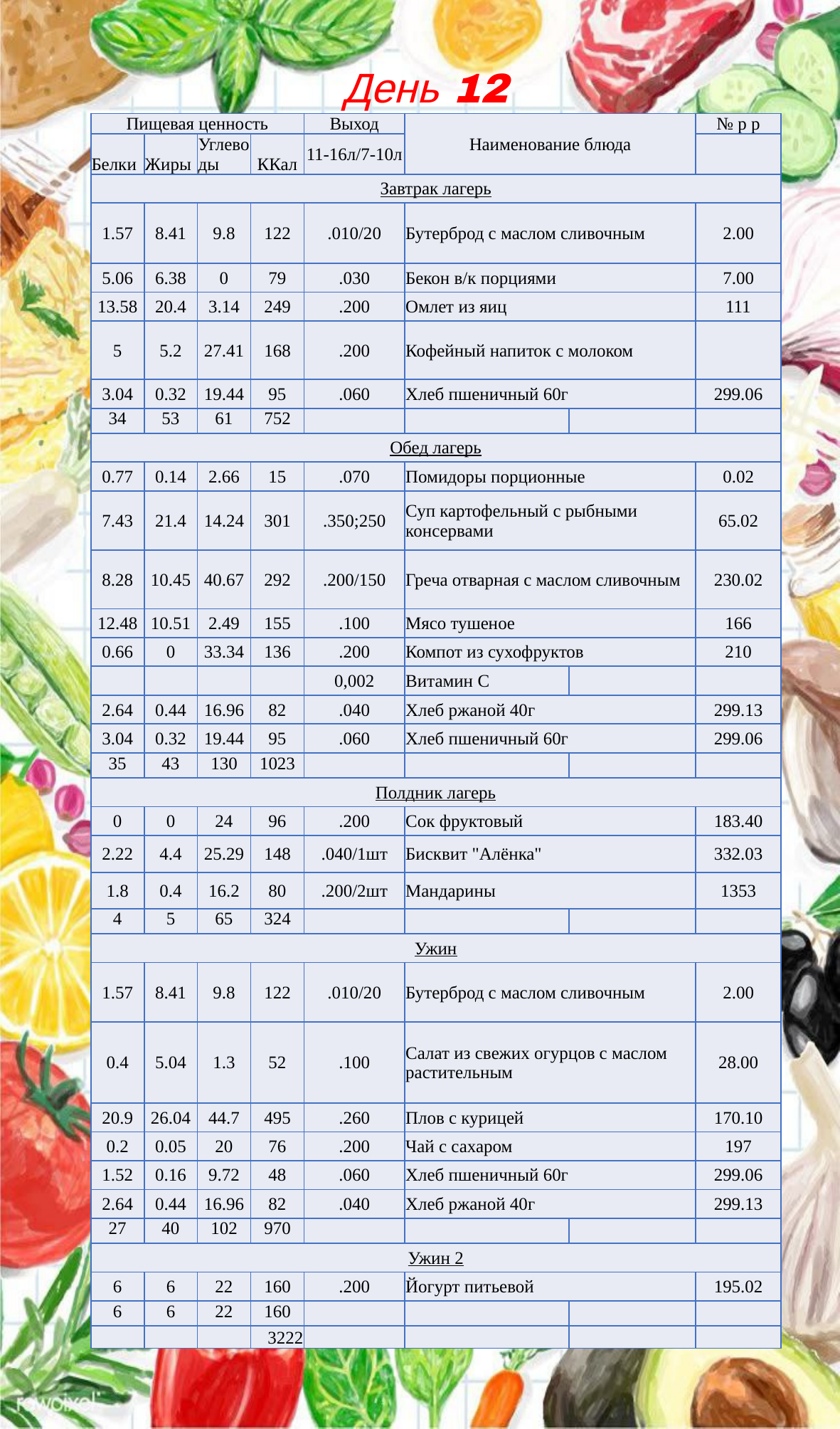

# День 12
| Пищевая ценность |  |  |  | Выход | Наименование блюда |  | № р р |
| --- | --- | --- | --- | --- | --- | --- | --- |
| Белки | Жиры | Углеводы | ККал | 11-16л/7-10л |  |  |  |
| Завтрак лагерь |  |  |  |  |  |  |  |
| 1.57 | 8.41 | 9.8 | 122 | .010/20 | Бутерброд с маслом сливочным |  | 2.00 |
| 5.06 | 6.38 | 0 | 79 | .030 | Бекон в/к порциями |  | 7.00 |
| 13.58 | 20.4 | 3.14 | 249 | .200 | Омлет из яиц |  | 111 |
| 5 | 5.2 | 27.41 | 168 | .200 | Кофейный напиток с молоком |  |  |
| 3.04 | 0.32 | 19.44 | 95 | .060 | Хлеб пшеничный 60г |  | 299.06 |
| 34 | 53 | 61 | 752 |  |  |  |  |
| Обед лагерь |  |  |  |  |  |  |  |
| 0.77 | 0.14 | 2.66 | 15 | .070 | Помидоры порционные |  | 0.02 |
| 7.43 | 21.4 | 14.24 | 301 | .350;250 | Суп картофельный с рыбными консервами |  | 65.02 |
| 8.28 | 10.45 | 40.67 | 292 | .200/150 | Греча отварная с маслом сливочным |  | 230.02 |
| 12.48 | 10.51 | 2.49 | 155 | .100 | Мясо тушеное |  | 166 |
| 0.66 | 0 | 33.34 | 136 | .200 | Компот из сухофруктов |  | 210 |
|  |  |  |  | 0,002 | Витамин С |  |  |
| 2.64 | 0.44 | 16.96 | 82 | .040 | Хлеб ржаной 40г |  | 299.13 |
| 3.04 | 0.32 | 19.44 | 95 | .060 | Хлеб пшеничный 60г |  | 299.06 |
| 35 | 43 | 130 | 1023 |  |  |  |  |
| Полдник лагерь |  |  |  |  |  |  |  |
| 0 | 0 | 24 | 96 | .200 | Сок фруктовый |  | 183.40 |
| 2.22 | 4.4 | 25.29 | 148 | .040/1шт | Бисквит "Алёнка" |  | 332.03 |
| 1.8 | 0.4 | 16.2 | 80 | .200/2шт | Мандарины |  | 1353 |
| 4 | 5 | 65 | 324 |  |  |  |  |
| Ужин |  |  |  |  |  |  |  |
| 1.57 | 8.41 | 9.8 | 122 | .010/20 | Бутерброд с маслом сливочным |  | 2.00 |
| 0.4 | 5.04 | 1.3 | 52 | .100 | Салат из свежих огурцов с маслом растительным |  | 28.00 |
| 20.9 | 26.04 | 44.7 | 495 | .260 | Плов с курицей |  | 170.10 |
| 0.2 | 0.05 | 20 | 76 | .200 | Чай с сахаром |  | 197 |
| 1.52 | 0.16 | 9.72 | 48 | .060 | Хлеб пшеничный 60г |  | 299.06 |
| 2.64 | 0.44 | 16.96 | 82 | .040 | Хлеб ржаной 40г |  | 299.13 |
| 27 | 40 | 102 | 970 |  |  |  |  |
| Ужин 2 |  |  |  |  |  |  |  |
| 6 | 6 | 22 | 160 | .200 | Йогурт питьевой |  | 195.02 |
| 6 | 6 | 22 | 160 |  |  |  |  |
|  |  |  | 3222 |  |  |  |  |